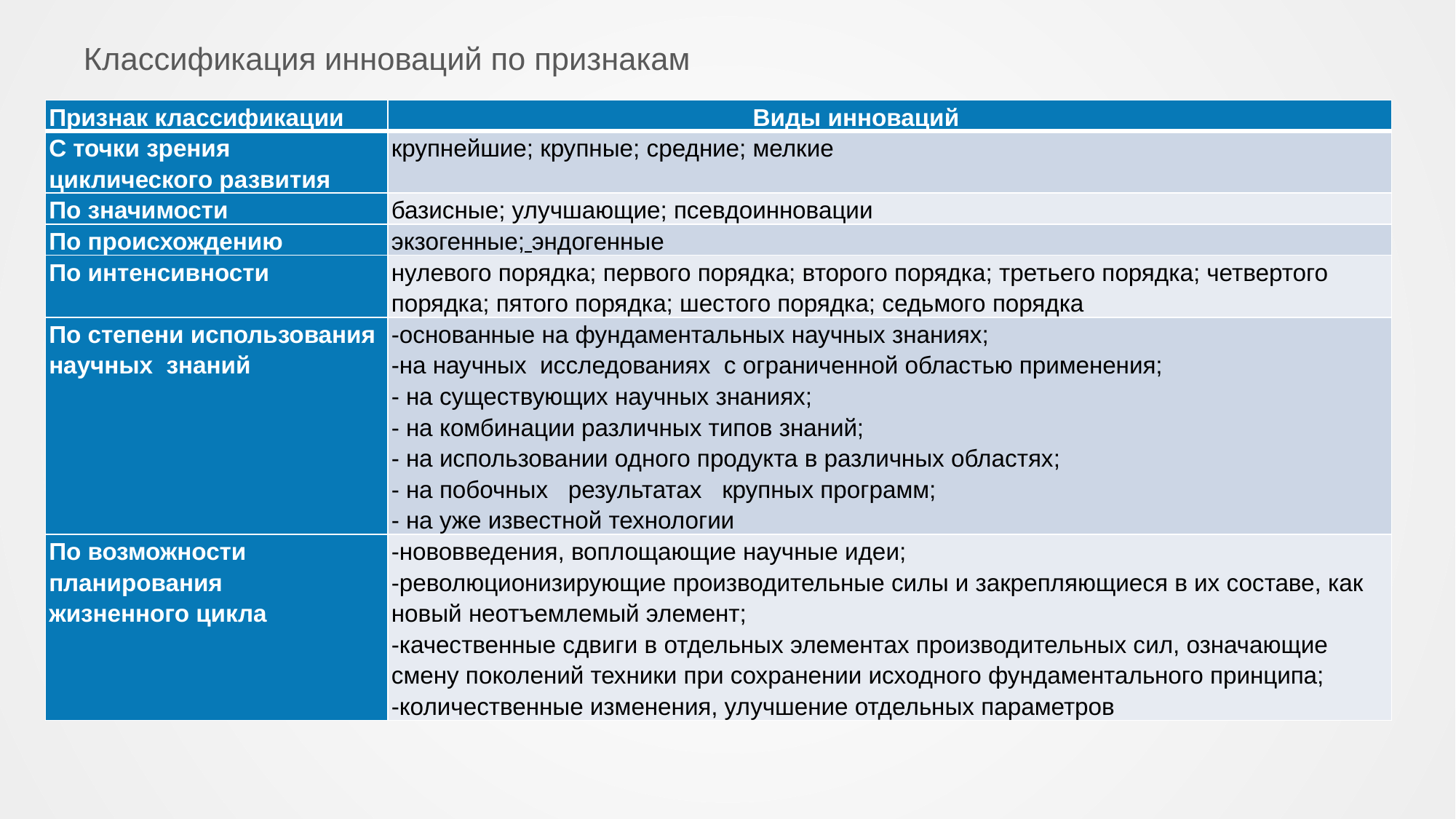

# Классификация инноваций по признакам
| Признак классификации | Виды инноваций |
| --- | --- |
| С точки зрения циклического развития | крупнейшие; крупные; средние; мелкие |
| По значимости | базисные; улучшающие; псевдоинновации |
| По происхождению | экзогенные; эндогенные |
| По интенсивности | нулевого порядка; первого порядка; второго порядка; третьего порядка; четвертого порядка; пятого порядка; шестого порядка; седьмого порядка |
| По степени использования научных знаний | -основанные на фундаментальных научных знаниях; -на научных исследованиях с ограниченной областью применения; - на существующих научных знаниях; - на комбинации различных типов знаний; - на использовании одного продукта в различных областях; - на побочных результатах крупных программ; - на уже известной технологии |
| По возможности планирования жизненного цикла | -нововведения, воплощающие научные идеи; -революционизирующие производительные силы и закрепляющиеся в их составе, как новый неотъемлемый элемент; -качественные сдвиги в отдельных элементах производительных сил, означающие смену поколений техники при сохранении исходного фундаментального принципа; -количественные изменения, улучшение отдельных параметров |